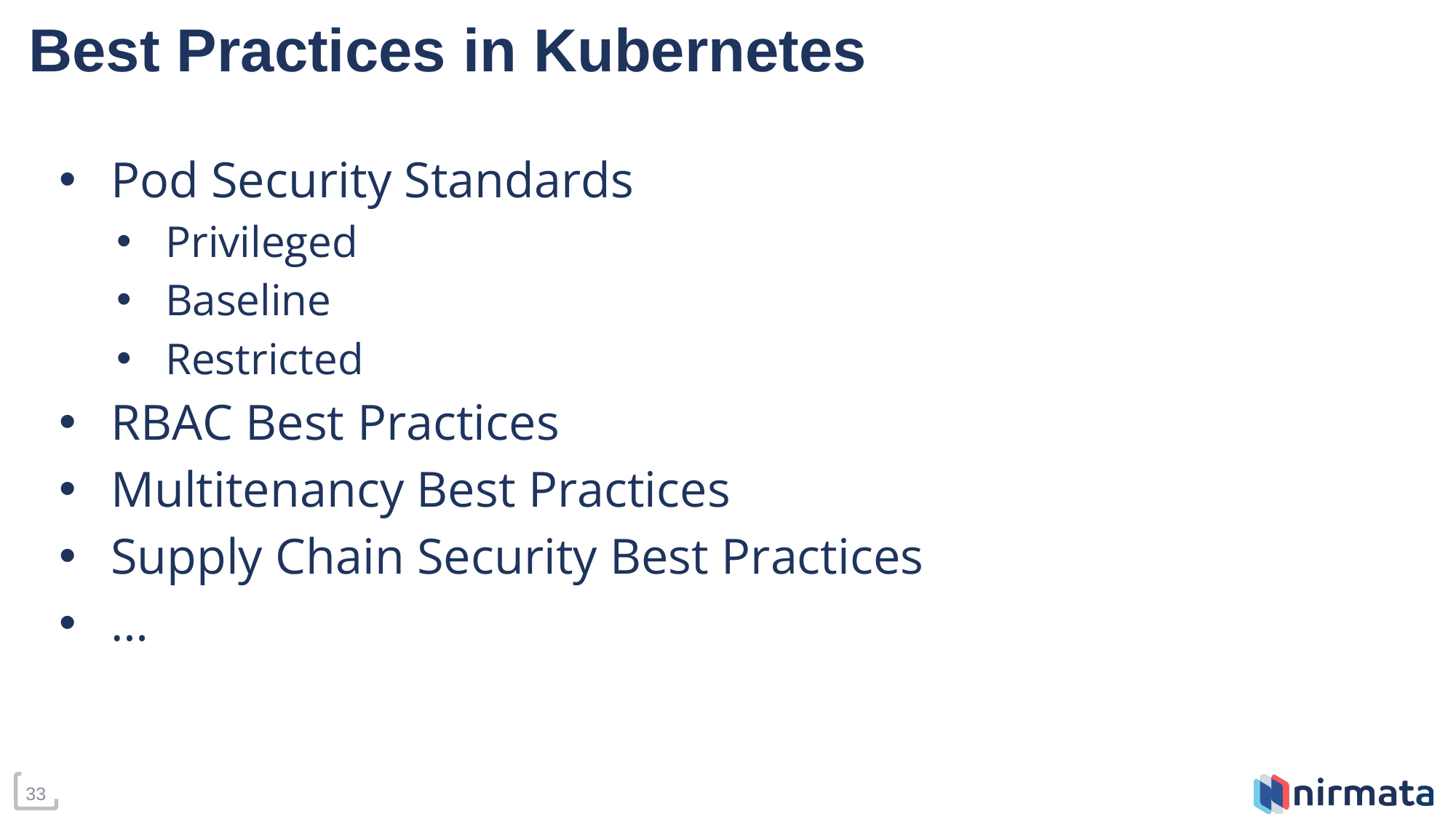

# Best Practices in Kubernetes
Pod Security Standards
Privileged
Baseline
Restricted
RBAC Best Practices
Multitenancy Best Practices
Supply Chain Security Best Practices
…
33